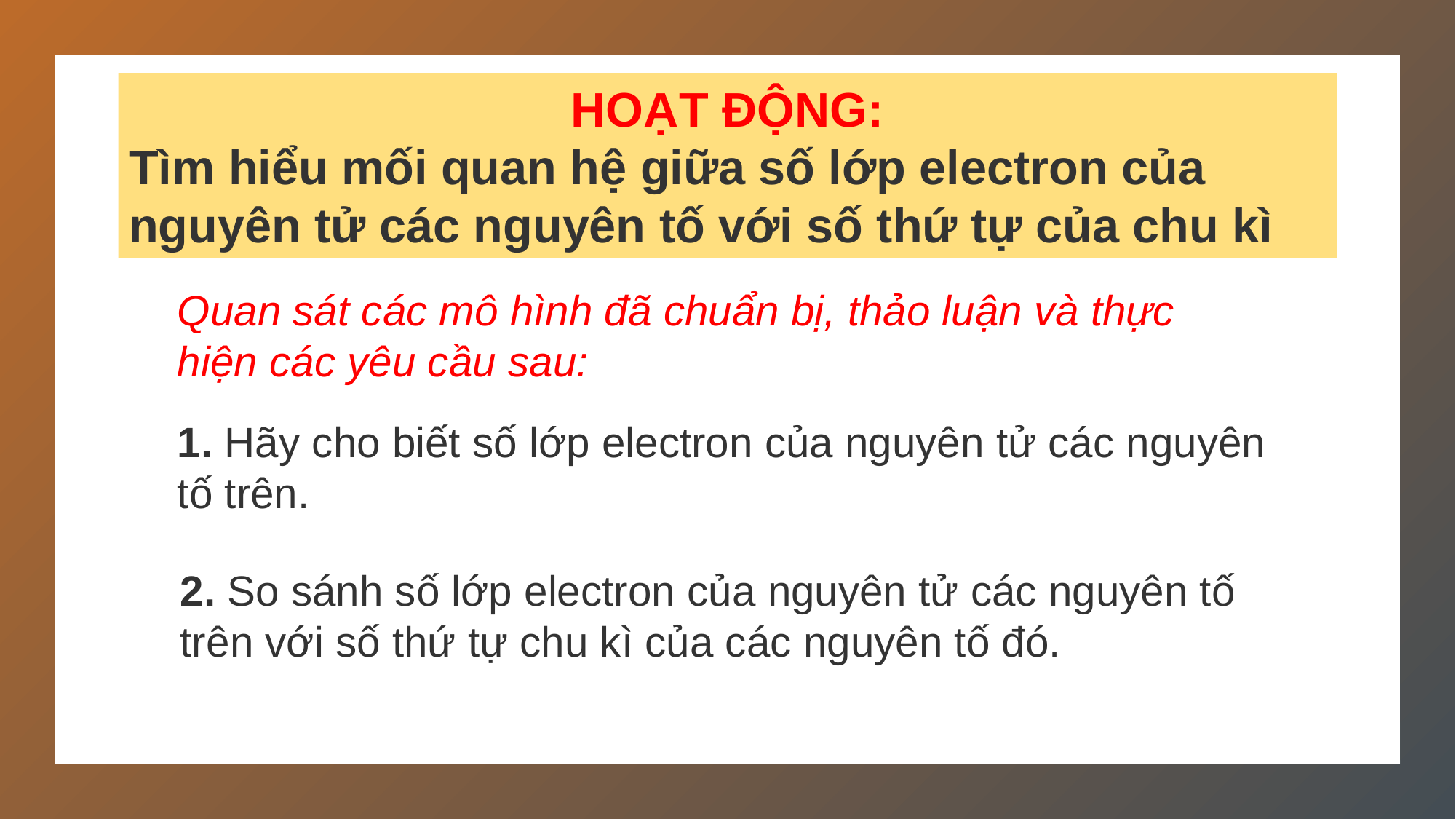

HOẠT ĐỘNG:
Tìm hiểu mối quan hệ giữa số lớp electron của nguyên tử các nguyên tố với số thứ tự của chu kì
Quan sát các mô hình đã chuẩn bị, thảo luận và thực hiện các yêu cầu sau:
1. Hãy cho biết số lớp electron của nguyên tử các nguyên tố trên.
2. So sánh số lớp electron của nguyên tử các nguyên tố trên với số thứ tự chu kì của các nguyên tố đó.